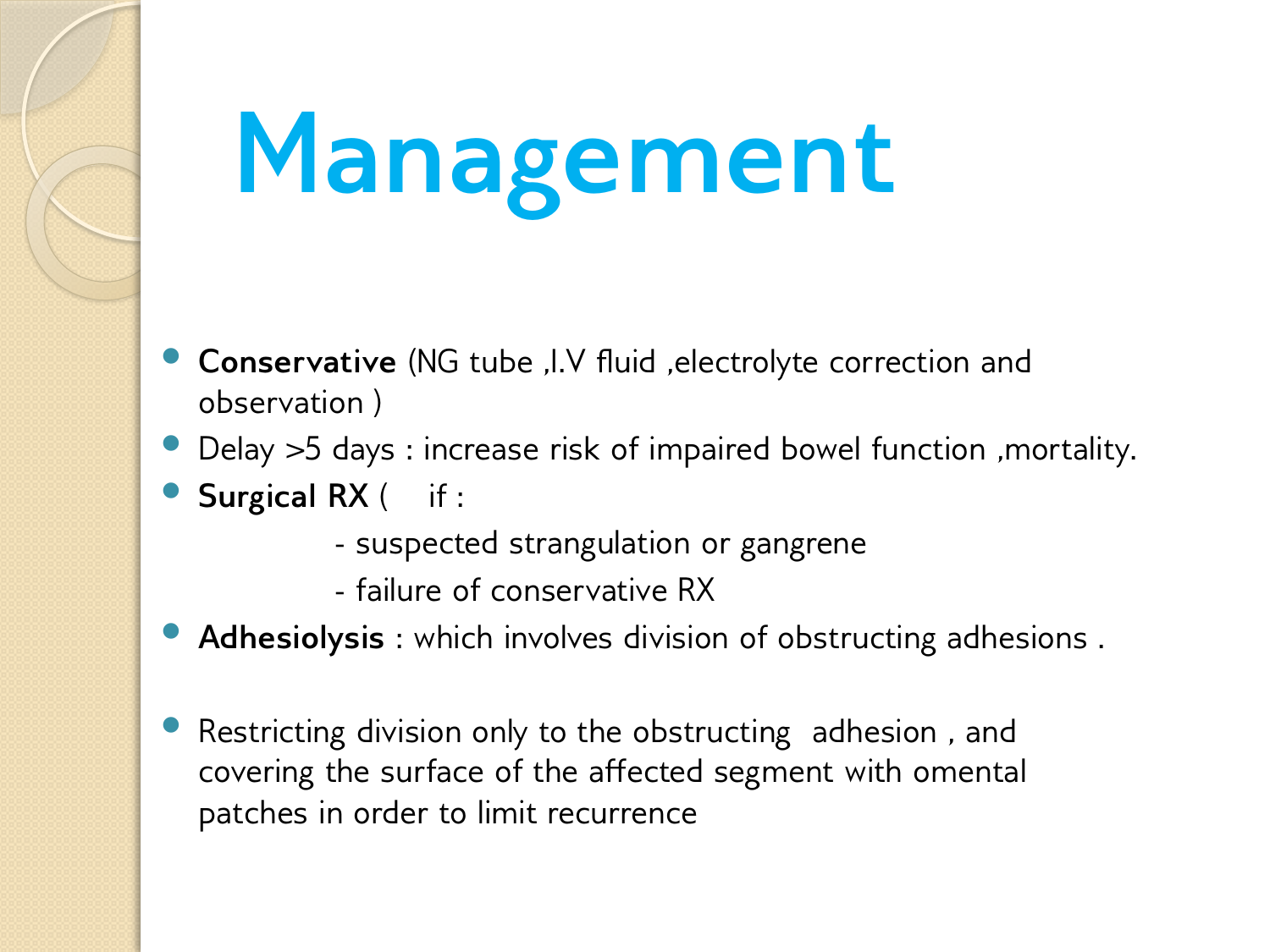

# Management

Conservative (NG tube ,I.V fluid ,electrolyte correction and observation )
Delay >5 days : increase risk of impaired bowel function ,mortality.
Surgical RX (    if :
                 - suspected strangulation or gangrene
                 - failure of conservative RX
Adhesiolysis : which involves division of obstructing adhesions .

Restricting division only to the obstructing  adhesion , and covering the surface of the affected segment with omental patches in order to limit recurrence